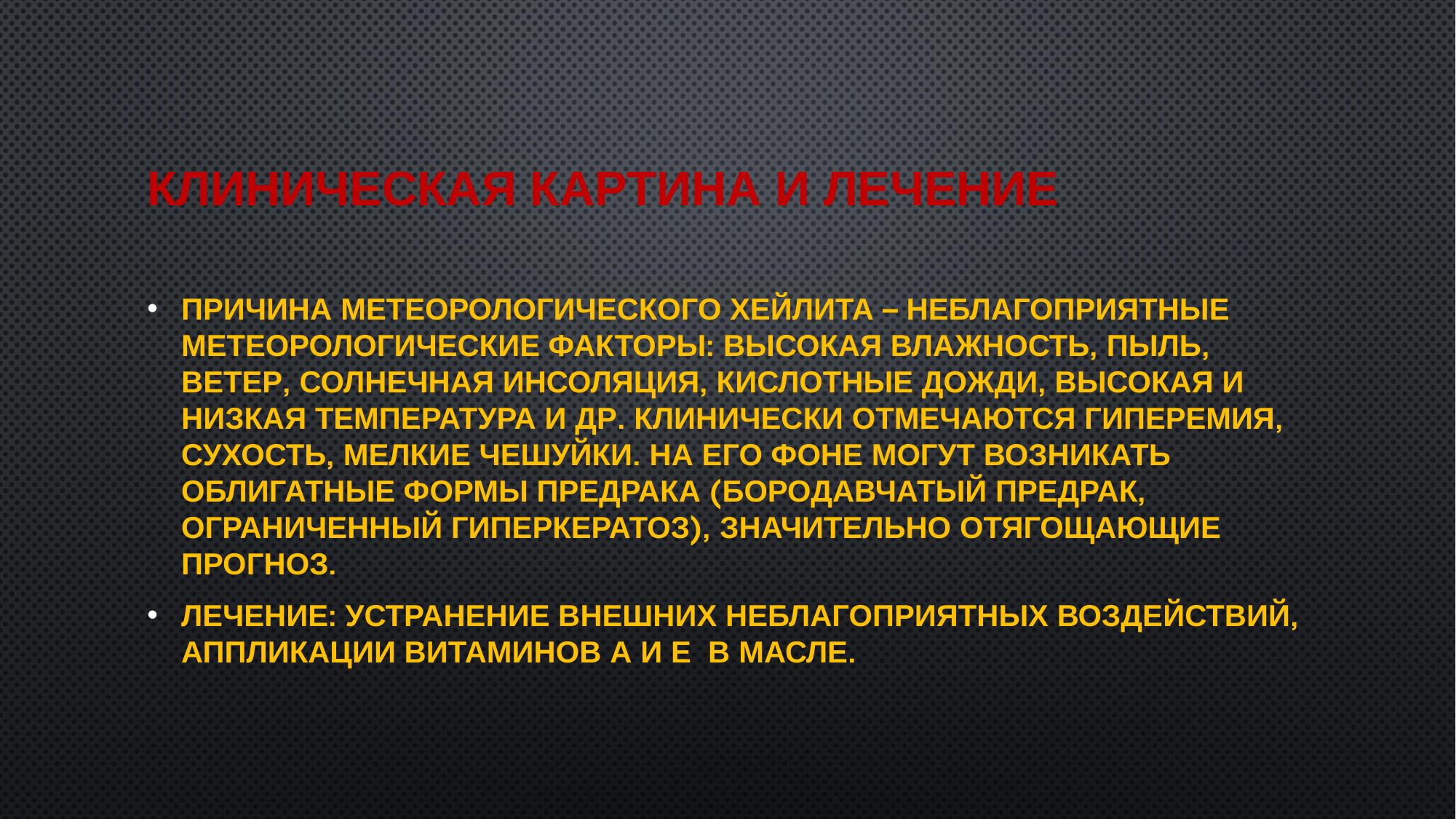

# Клиническая картина и лечение
Причина метеорологического хейлита – неблагоприятные метеорологические факторы: высокая влажность, пыль, ветер, солнечная инсоляция, кислотные дожди, высокая и низкая температура и др. Клинически отмечаются гиперемия, сухость, мелкие чешуйки. На его фоне могут возникать облигатные формы предрака (бородавчатый предрак, ограниченный гиперкератоз), значительно отягощающие прогноз.
Лечение: устранение внешних неблагоприятных воздействий, аппликации витаминов А и Е  в масле.